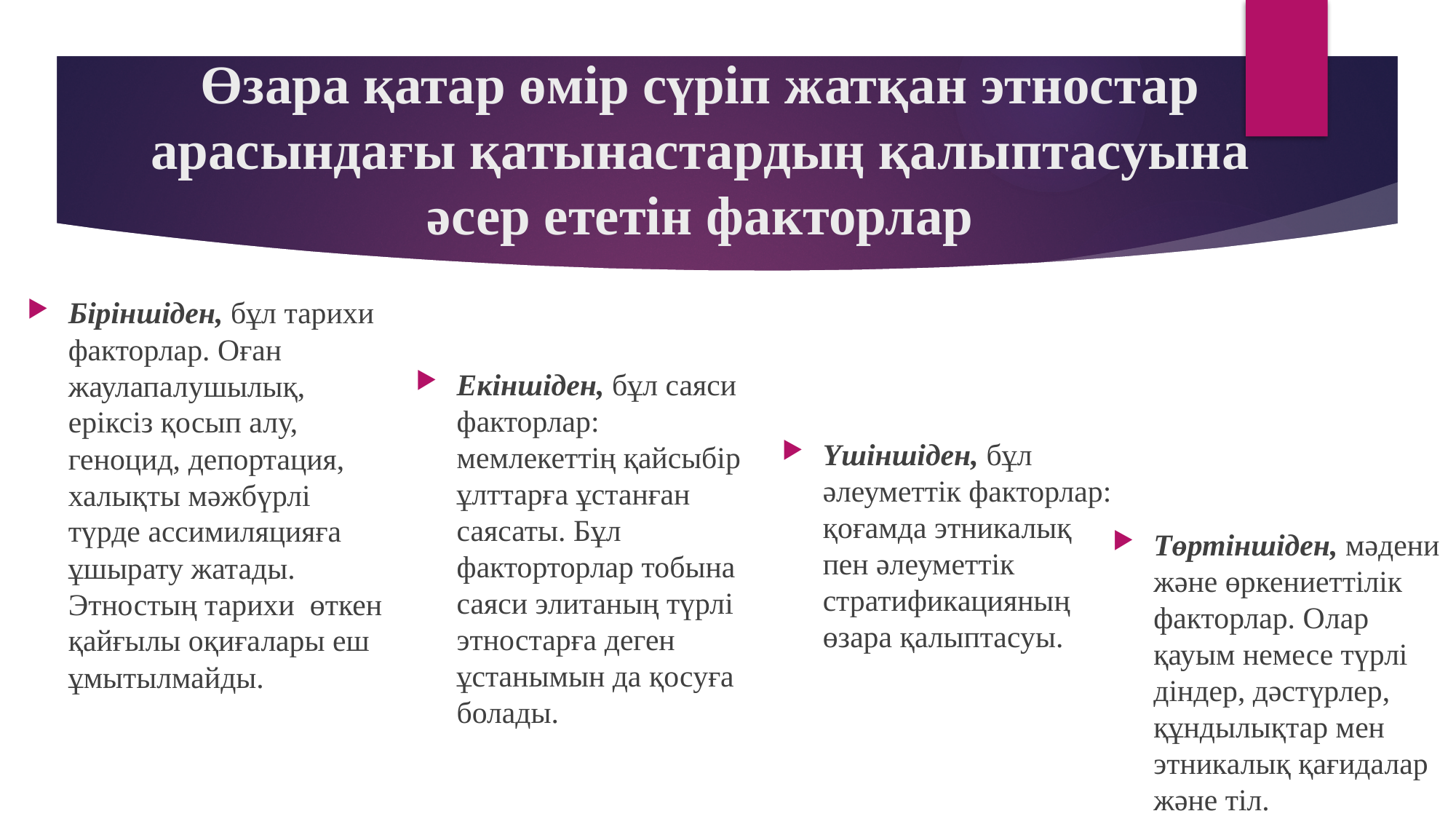

# Өзара қатар өмір сүріп жатқан этностар арасындағы қатынастардың қалыптасуына әсер ететін факторлар
Біріншіден, бұл тарихи факторлар. Оған жаулапалушылық, еріксіз қосып алу, геноцид, депортация, халықты мәжбүрлі түрде ассимиляцияға ұшырату жатады. Этностың тарихи  өткен қайғылы оқиғалары еш ұмытылмайды.
Екіншіден, бұл саяси факторлар: мемлекеттің қайсыбір ұлттарға ұстанған саясаты. Бұл факторторлар тобына саяси элитаның түрлі этностарға деген ұстанымын да қосуға болады.
Үшіншіден, бұл әлеуметтік факторлар: қоғамда этникалық пен әлеуметтік стратификацияның өзара қалыптасуы.
Төртіншіден, мәдени және өркениеттілік факторлар. Олар қауым немесе түрлі діндер, дәстүрлер, құндылықтар мен этникалық қағидалар және тіл.